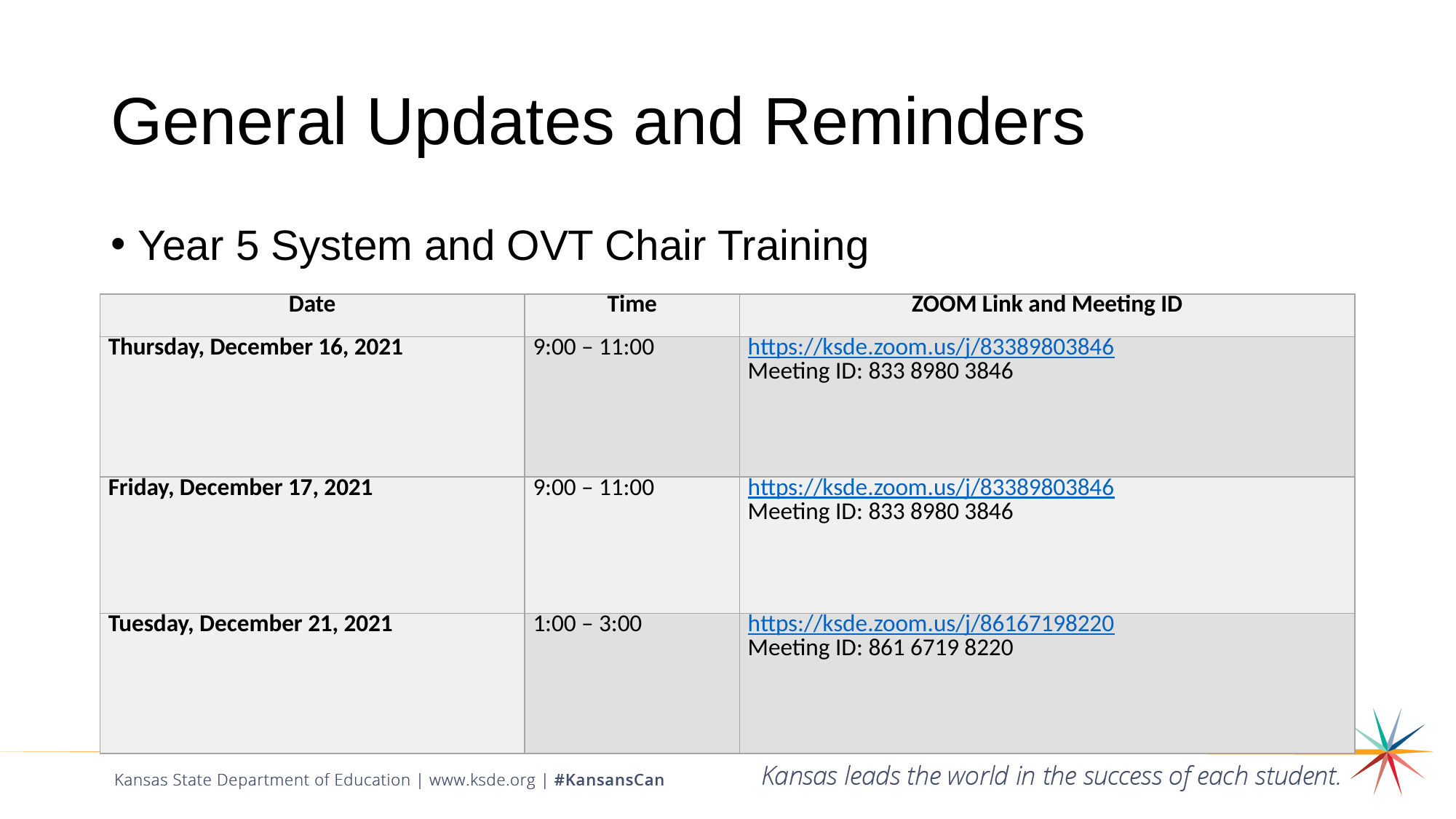

# General Updates and Reminders
Year 5 System and OVT Chair Training

| Date | Time | ZOOM Link and Meeting ID |
| --- | --- | --- |
| Thursday, December 16, 2021 | 9:00 – 11:00 | https://ksde.zoom.us/j/83389803846 Meeting ID: 833 8980 3846 |
| Friday, December 17, 2021 | 9:00 – 11:00 | https://ksde.zoom.us/j/83389803846 Meeting ID: 833 8980 3846 |
| Tuesday, December 21, 2021 | 1:00 – 3:00 | https://ksde.zoom.us/j/86167198220 Meeting ID: 861 6719 8220 |